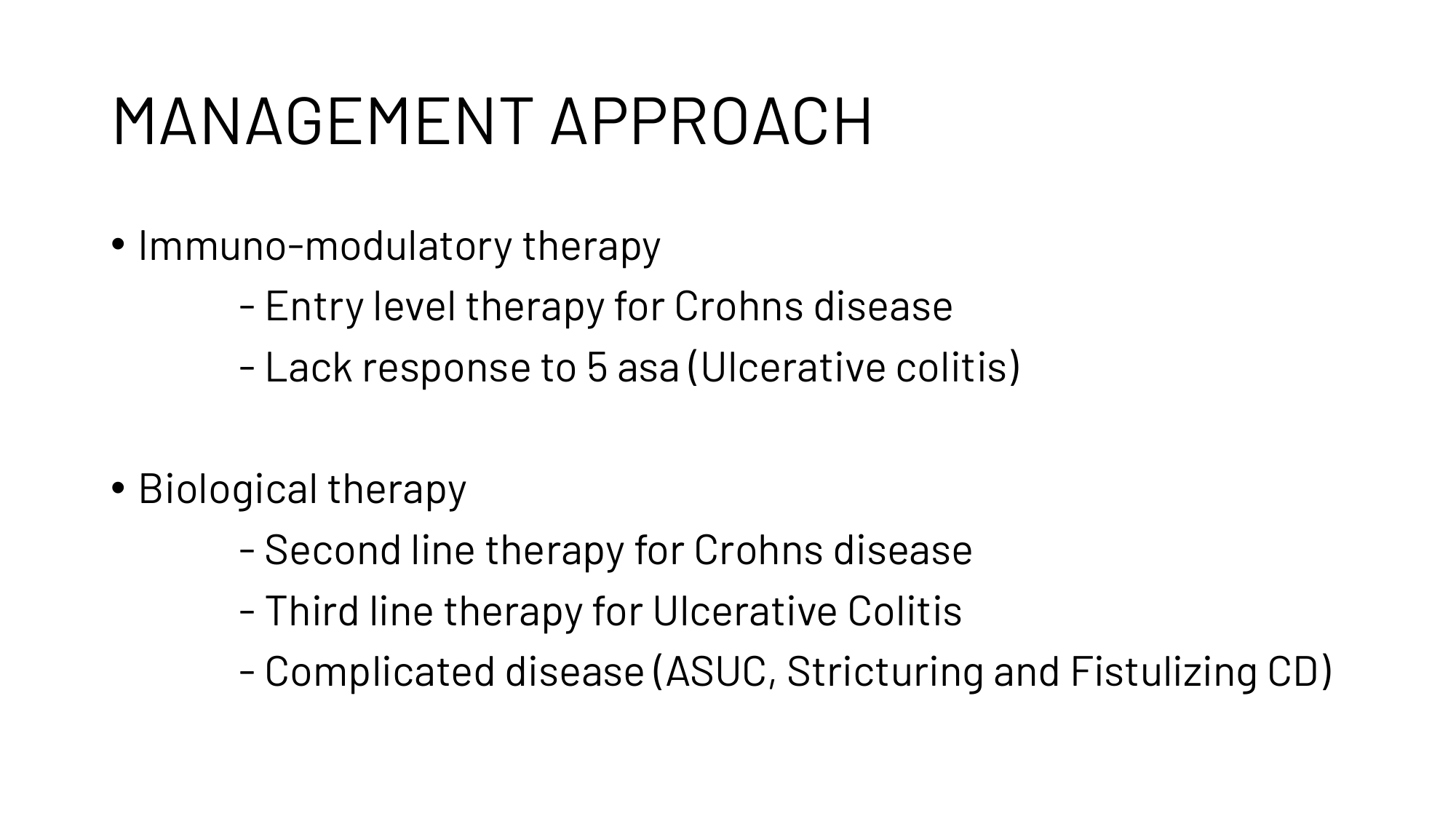

# MANAGEMENT APPROACH
Immuno-modulatory therapy
               - Entry level therapy for Crohns disease
               - Lack response to 5 asa (Ulcerative colitis)

Biological therapy
               - Second line therapy for Crohns disease
               - Third line therapy for Ulcerative Colitis
               - Complicated disease (ASUC, Stricturing and Fistulizing CD)